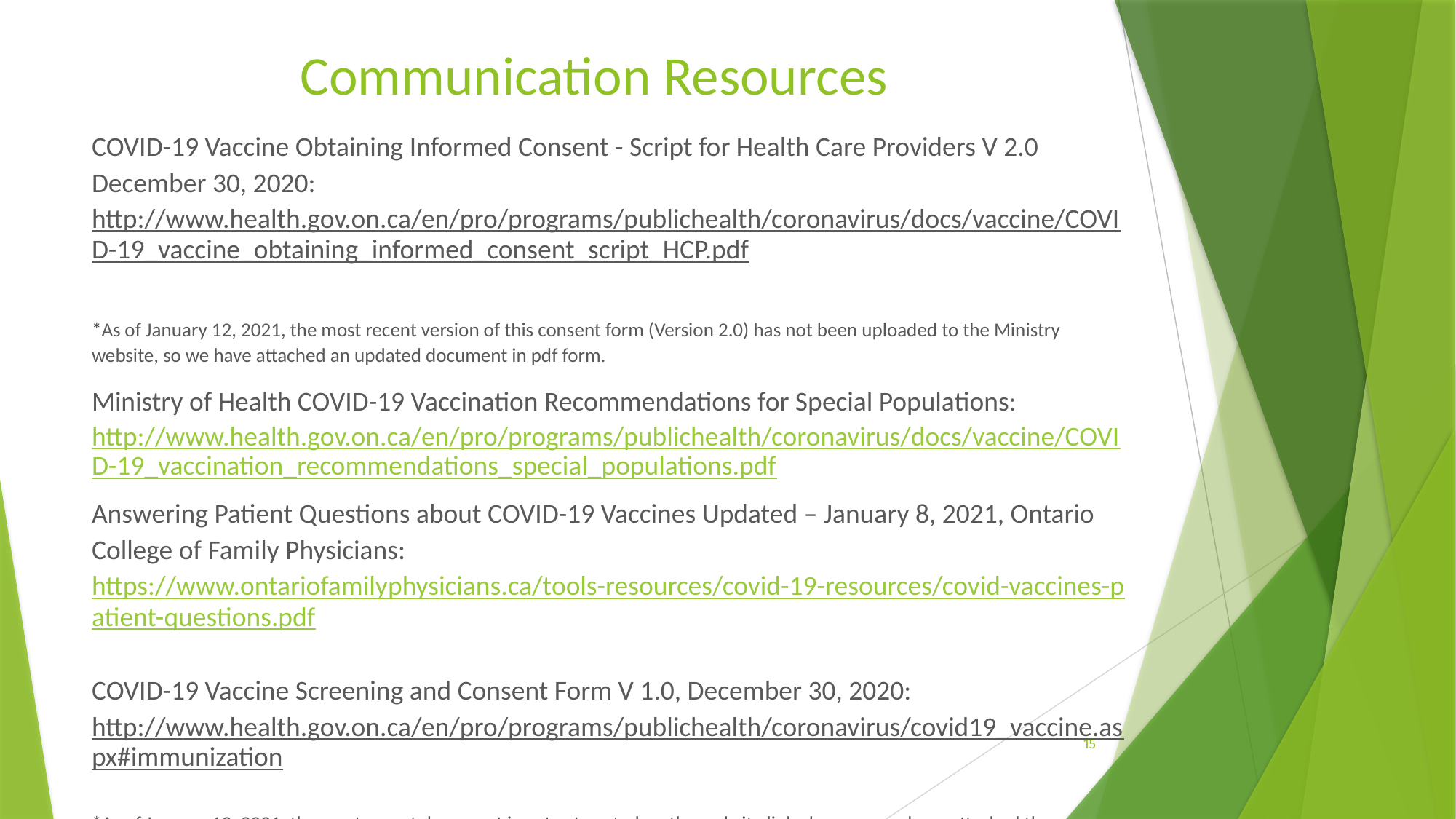

# Communication Resources
COVID-19 Vaccine Obtaining Informed Consent - Script for Health Care Providers V 2.0 December 30, 2020:
http://www.health.gov.on.ca/en/pro/programs/publichealth/coronavirus/docs/vaccine/COVID-19_vaccine_obtaining_informed_consent_script_HCP.pdf
*As of January 12, 2021, the most recent version of this consent form (Version 2.0) has not been uploaded to the Ministry website, so we have attached an updated document in pdf form.
Ministry of Health COVID-19 Vaccination Recommendations for Special Populations:   http://www.health.gov.on.ca/en/pro/programs/publichealth/coronavirus/docs/vaccine/COVID-19_vaccination_recommendations_special_populations.pdf
Answering Patient Questions about COVID-19 Vaccines Updated – January 8, 2021, Ontario College of Family Physicians:
https://www.ontariofamilyphysicians.ca/tools-resources/covid-19-resources/covid-vaccines-patient-questions.pdf

COVID-19 Vaccine Screening and Consent Form V 1.0, December 30, 2020:
http://www.health.gov.on.ca/en/pro/programs/publichealth/coronavirus/covid19_vaccine.aspx#immunization
*As of January 12, 2021, the most recent document is not yet posted on the website link above, so we have attached the document in pdf form.

15